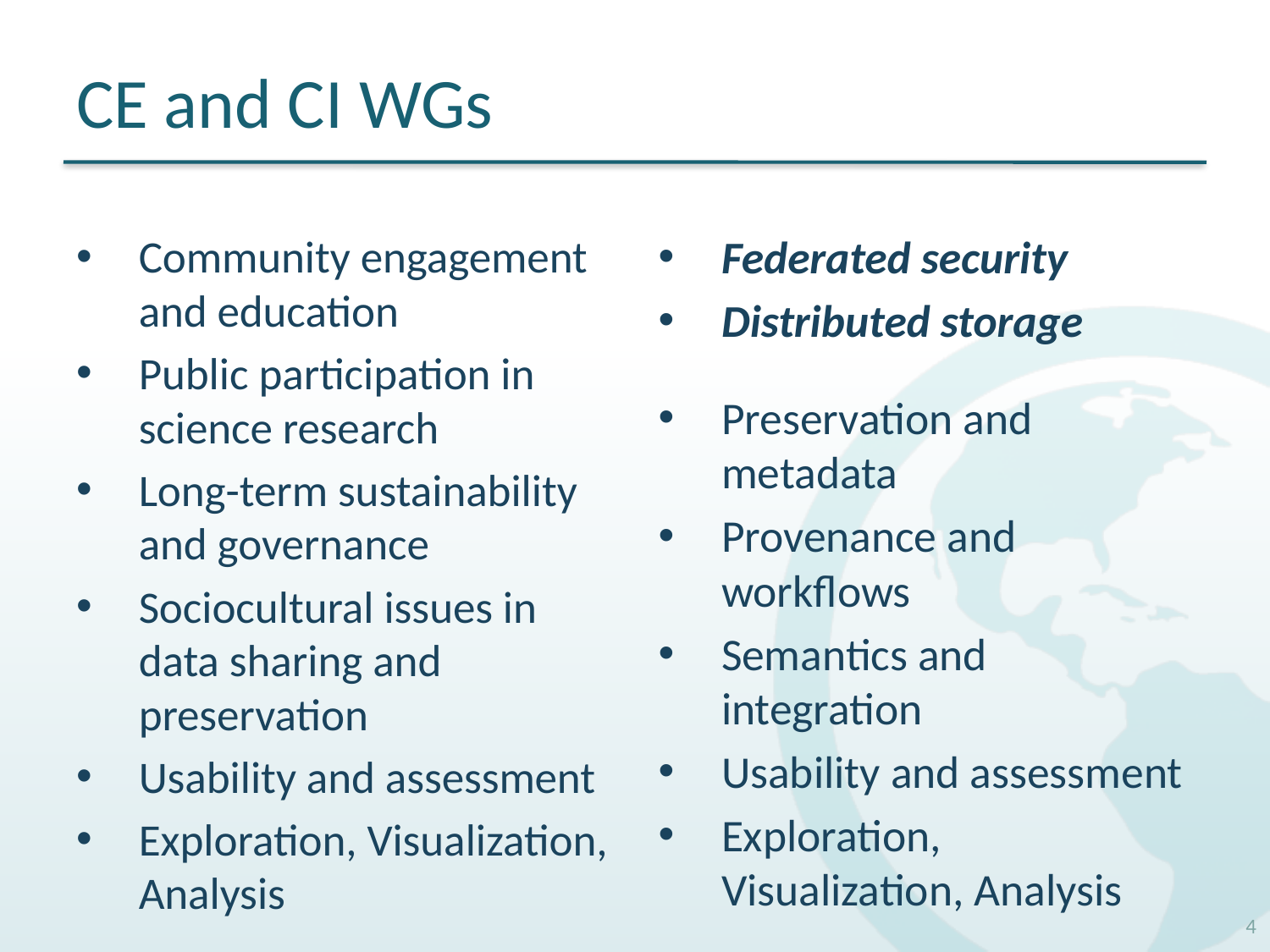

# CE and CI WGs
Community engagement and education
Public participation in science research
Long-term sustainability and governance
Sociocultural issues in data sharing and preservation
Usability and assessment
Exploration, Visualization, Analysis

Federated security
Distributed storage

Preservation and metadata
Provenance and workflows
Semantics and integration
Usability and assessment
Exploration, Visualization, Analysis